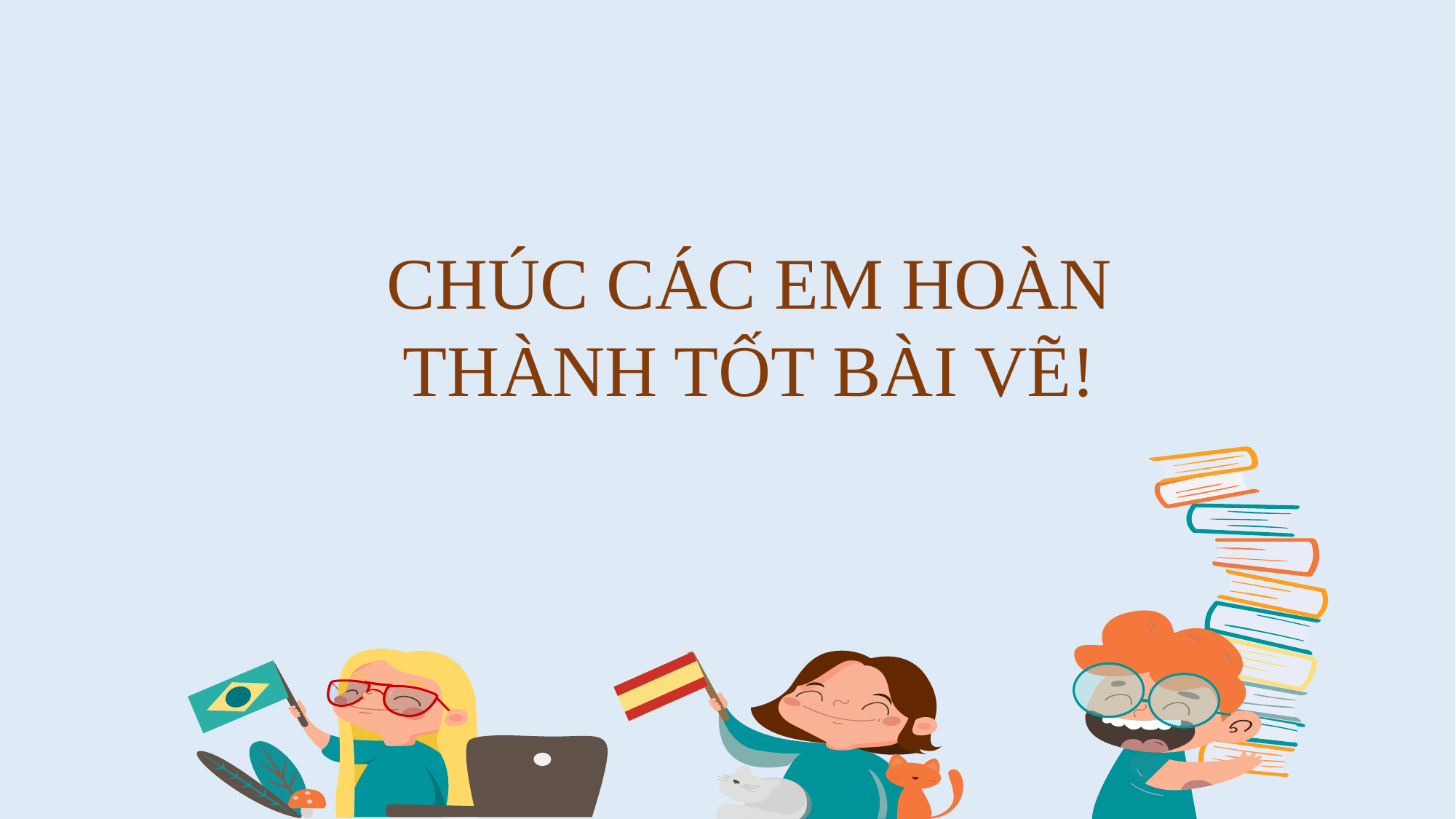

CHÚC CÁC EM HOÀN THÀNH TỐT BÀI VẼ!